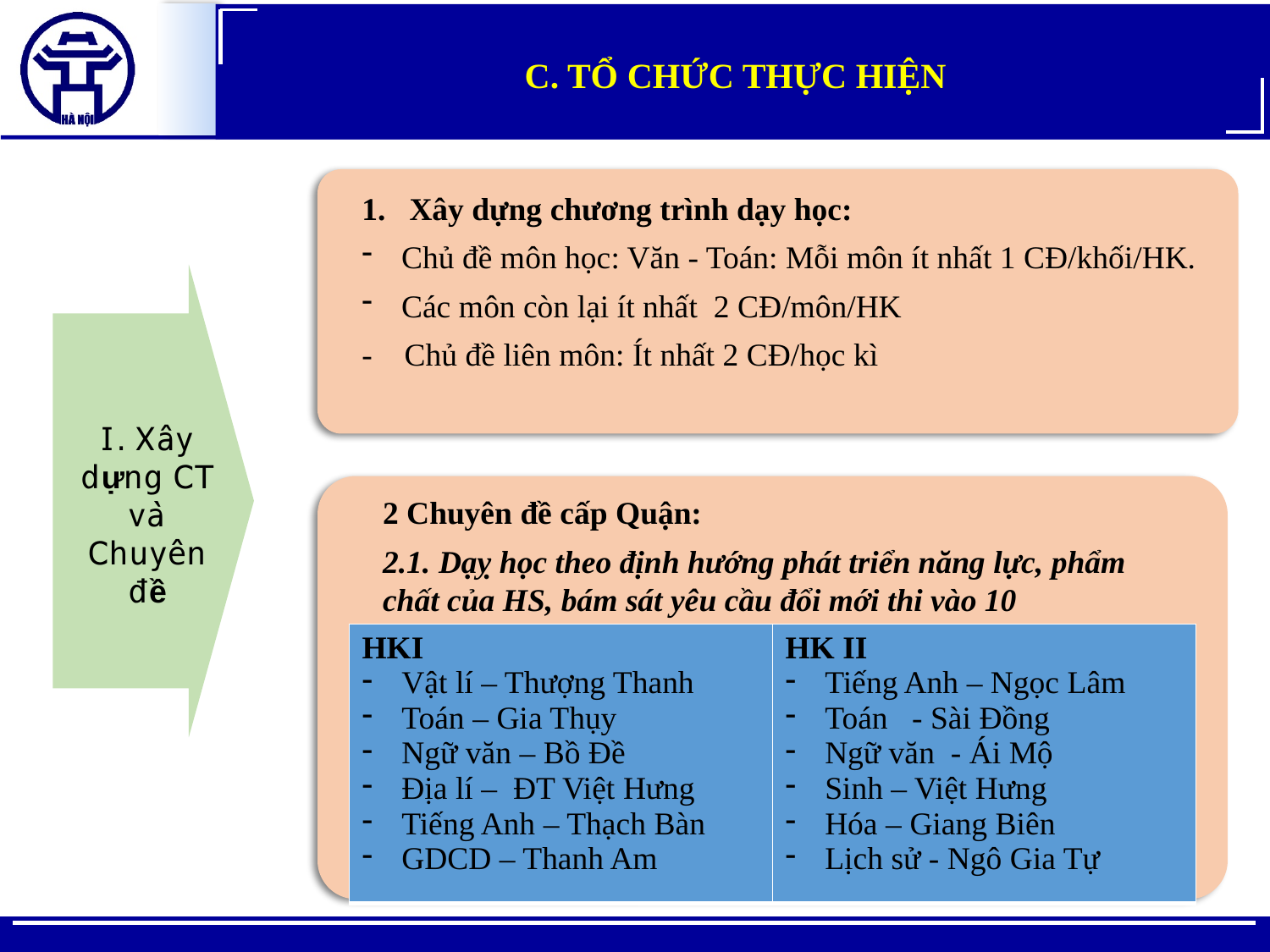

C. TỔ CHỨC THỰC HIỆN

Xây dựng chương trình dạy học:
Chủ đề môn học: Văn - Toán: Mỗi môn ít nhất 1 CĐ/khối/HK.
Các môn còn lại ít nhất  2 CĐ/môn/HK
-    Chủ đề liên môn: Ít nhất 2 CĐ/học kì

I. Xây dựng CT và Chuyên đề

2 Chuyên đề cấp Quận:
2.1. Dạỵ học theo định hướng phát triển năng lực, phẩm chất của HS, bám sát yêu cầu đổi mới thi vào 10

| HKI Vật lí – Thượng Thanh Toán – Gia Thụy Ngữ văn – Bồ Đề Địa lí – ĐT Việt Hưng Tiếng Anh – Thạch Bàn GDCD – Thanh Am | HK II Tiếng Anh – Ngọc Lâm Toán - Sài Đồng Ngữ văn - Ái Mộ Sinh – Việt Hưng Hóa – Giang Biên Lịch sử - Ngô Gia Tự |
| --- | --- |